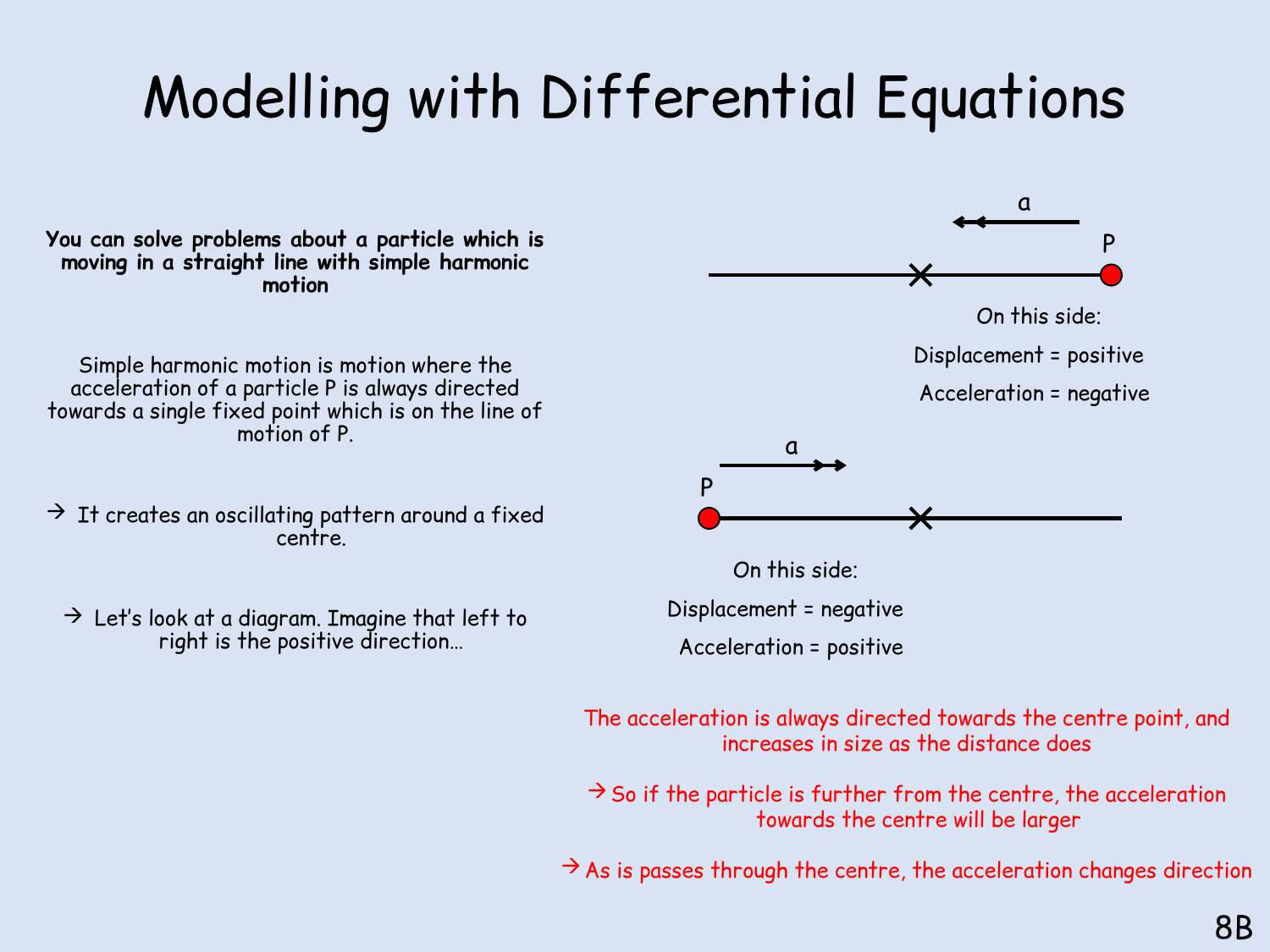

# Modelling with Differential Equations
a
You can solve problems about a particle which is moving in a straight line with simple harmonic motion

Simple harmonic motion is motion where the acceleration of a particle P is always directed towards a single fixed point which is on the line of motion of P.

It creates an oscillating pattern around a fixed centre.

Let’s look at a diagram. Imagine that left to right is the positive direction…

P

On this side:
Displacement = positive
Acceleration = negative
a
P

On this side:
Displacement = negative
Acceleration = positive
The acceleration is always directed towards the centre point, and increases in size as the distance does

So if the particle is further from the centre, the acceleration towards the centre will be larger

As is passes through the centre, the acceleration changes direction
8B